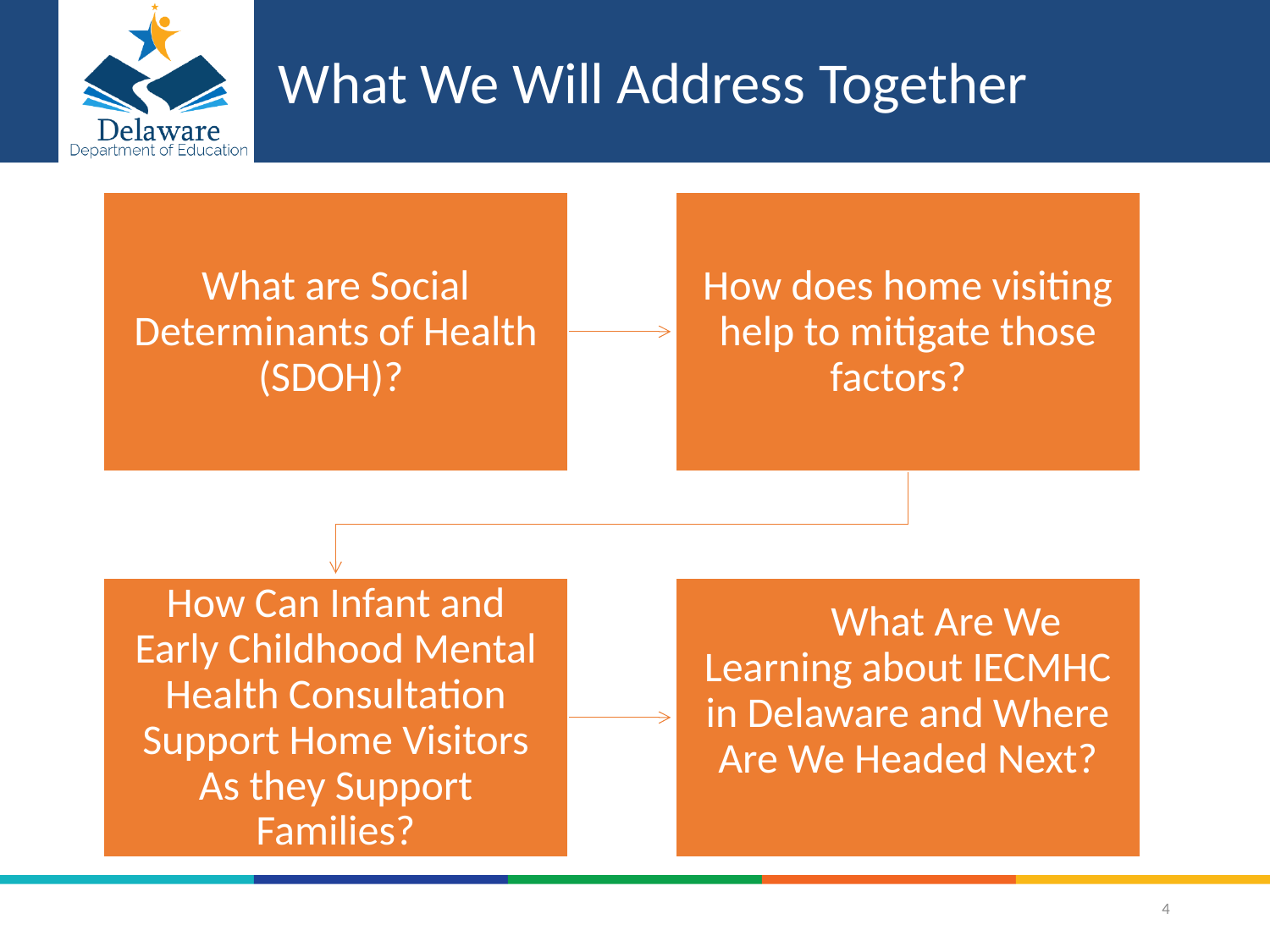

# What We Will Address Together

What are Social Determinants of Health (SDOH)?

How does home visiting help to mitigate those factors?

How Can Infant and Early Childhood Mental Health Consultation Support Home Visitors As they Support Families?
                                                     What Are We Learning about IECMHC in Delaware and Where Are We Headed Next?

4